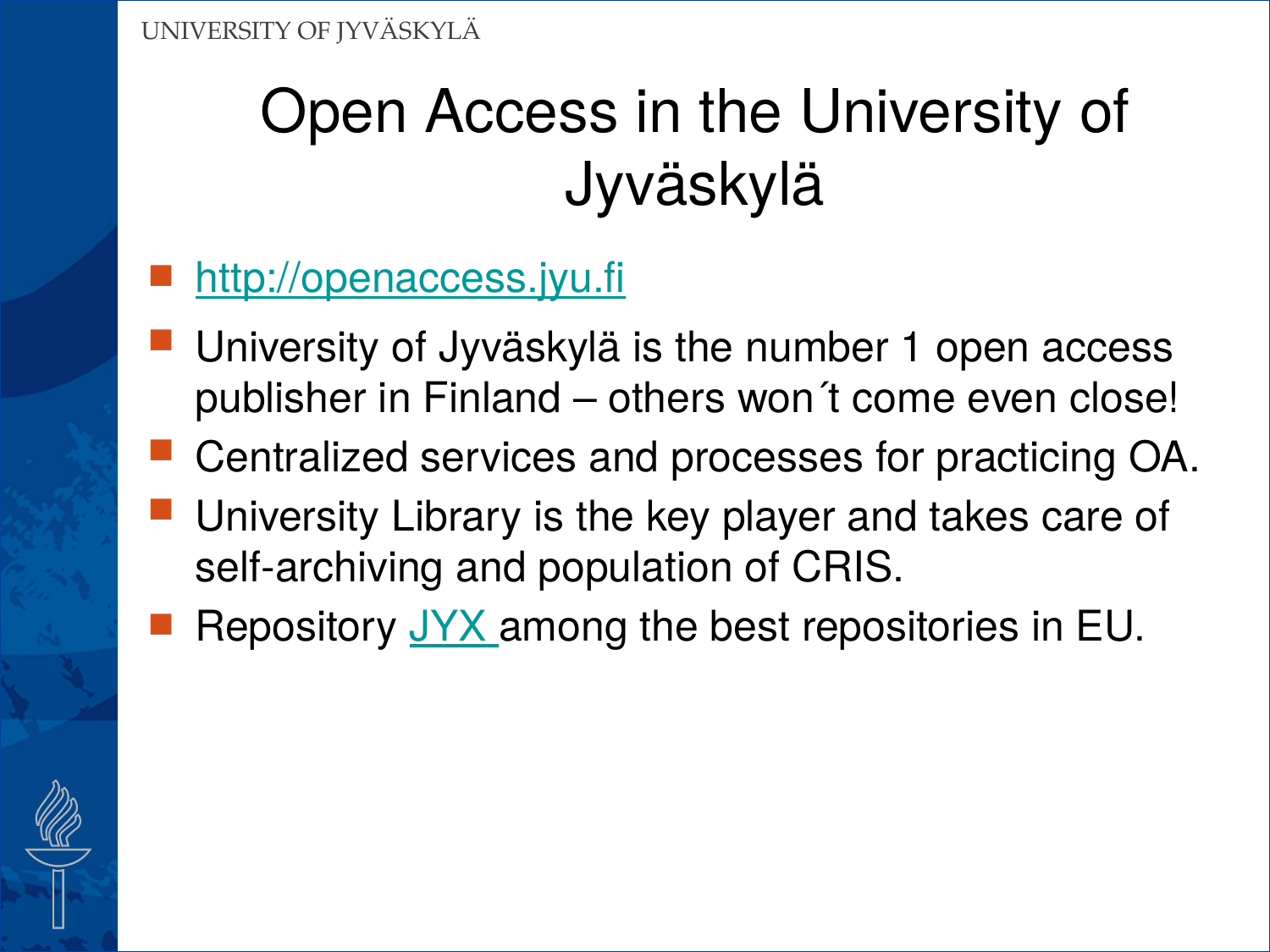

# Open Access in the University of Jyväskylä
http://openaccess.jyu.fi
University of Jyväskylä is the number 1 open access publisher in Finland – others won´t come even close!
Centralized services and processes for practicing OA.
University Library is the key player and takes care of self-archiving and population of CRIS.
Repository JYX among the best repositories in EU.